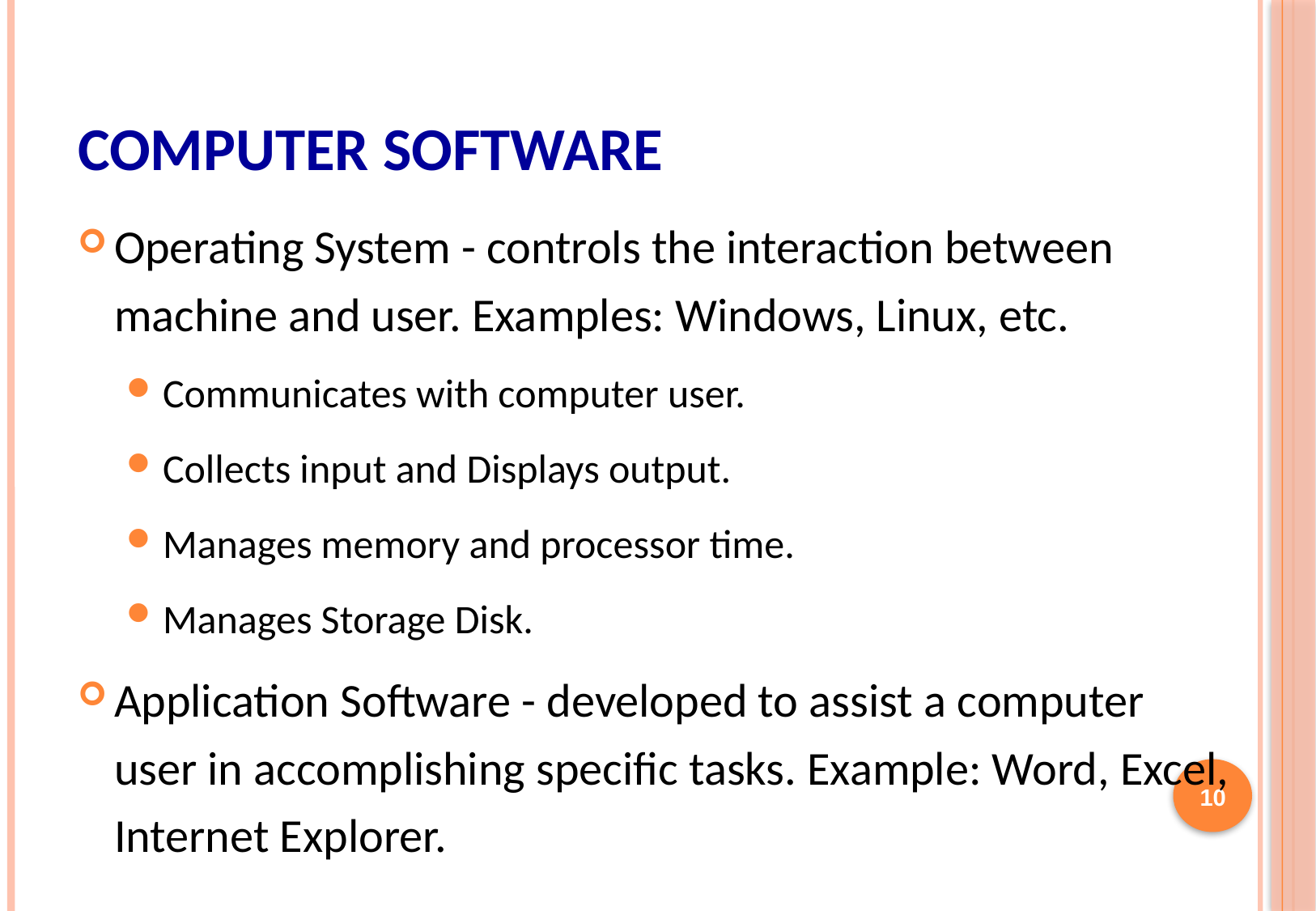

# Computer Software
Operating System - controls the interaction between machine and user. Examples: Windows, Linux, etc.
Communicates with computer user.
Collects input and Displays output.
Manages memory and processor time.
Manages Storage Disk.
Application Software - developed to assist a computer user in accomplishing specific tasks. Example: Word, Excel, Internet Explorer.
10